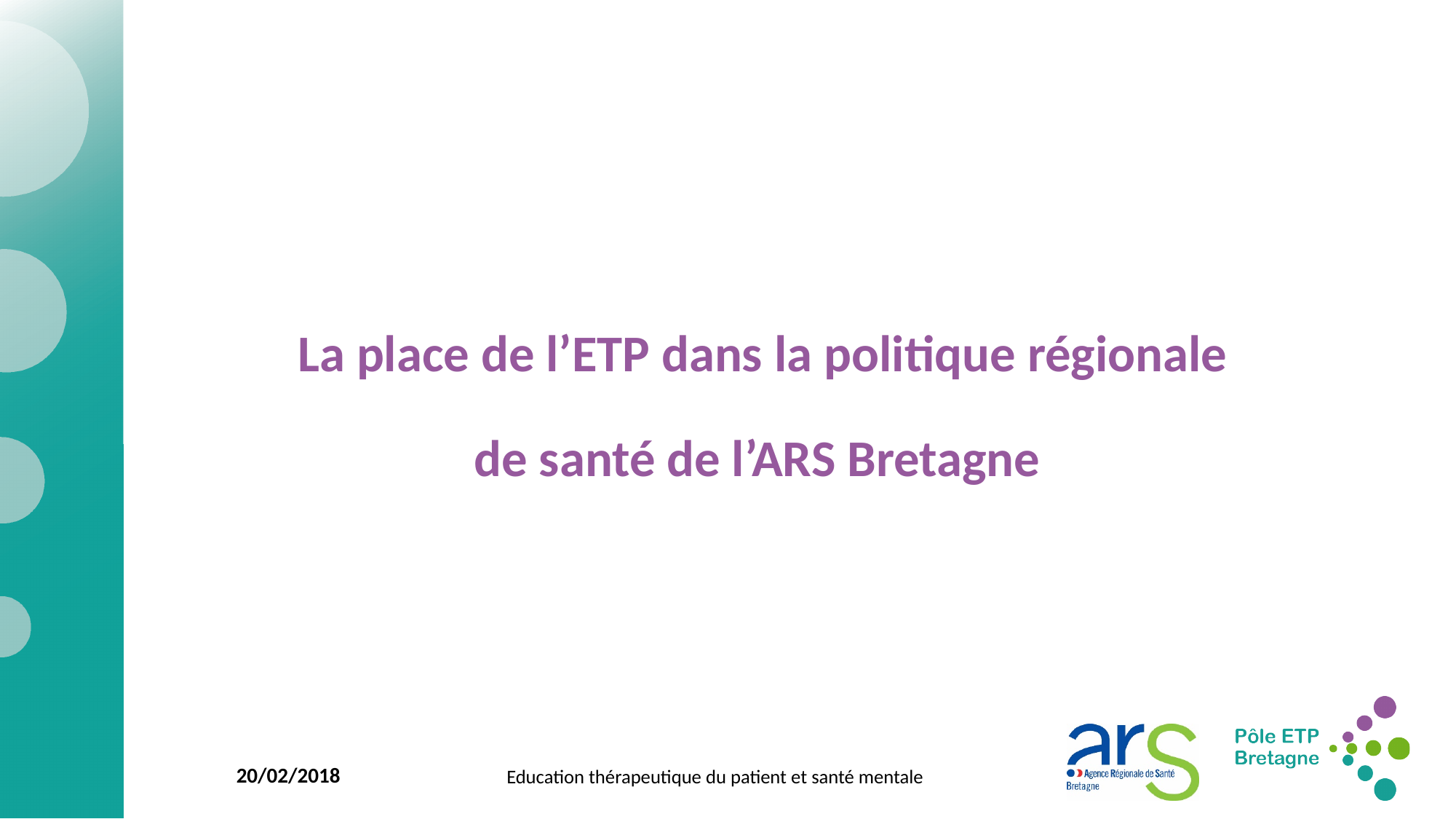

La place de l’ETP dans la politique régionale de santé de l’ARS Bretagne